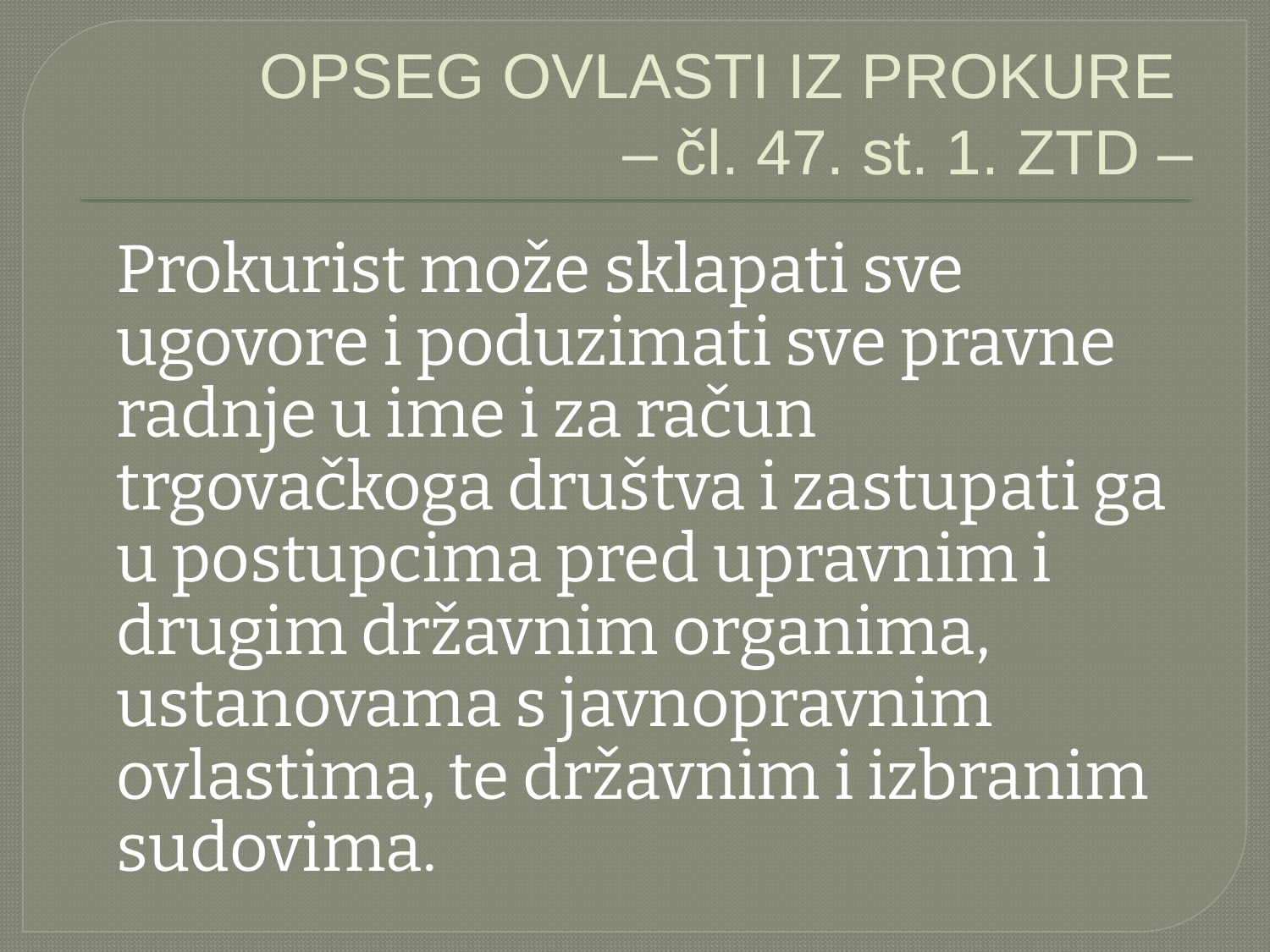

# OPSEG OVLASTI IZ PROKURE – čl. 47. st. 1. ZTD –
	Prokurist može sklapati sve ugovore i poduzimati sve pravne radnje u ime i za račun trgovačkoga društva i zastupati ga u postupcima pred upravnim i drugim državnim organima, ustanovama s javnopravnim ovlastima, te državnim i izbranim sudovima.